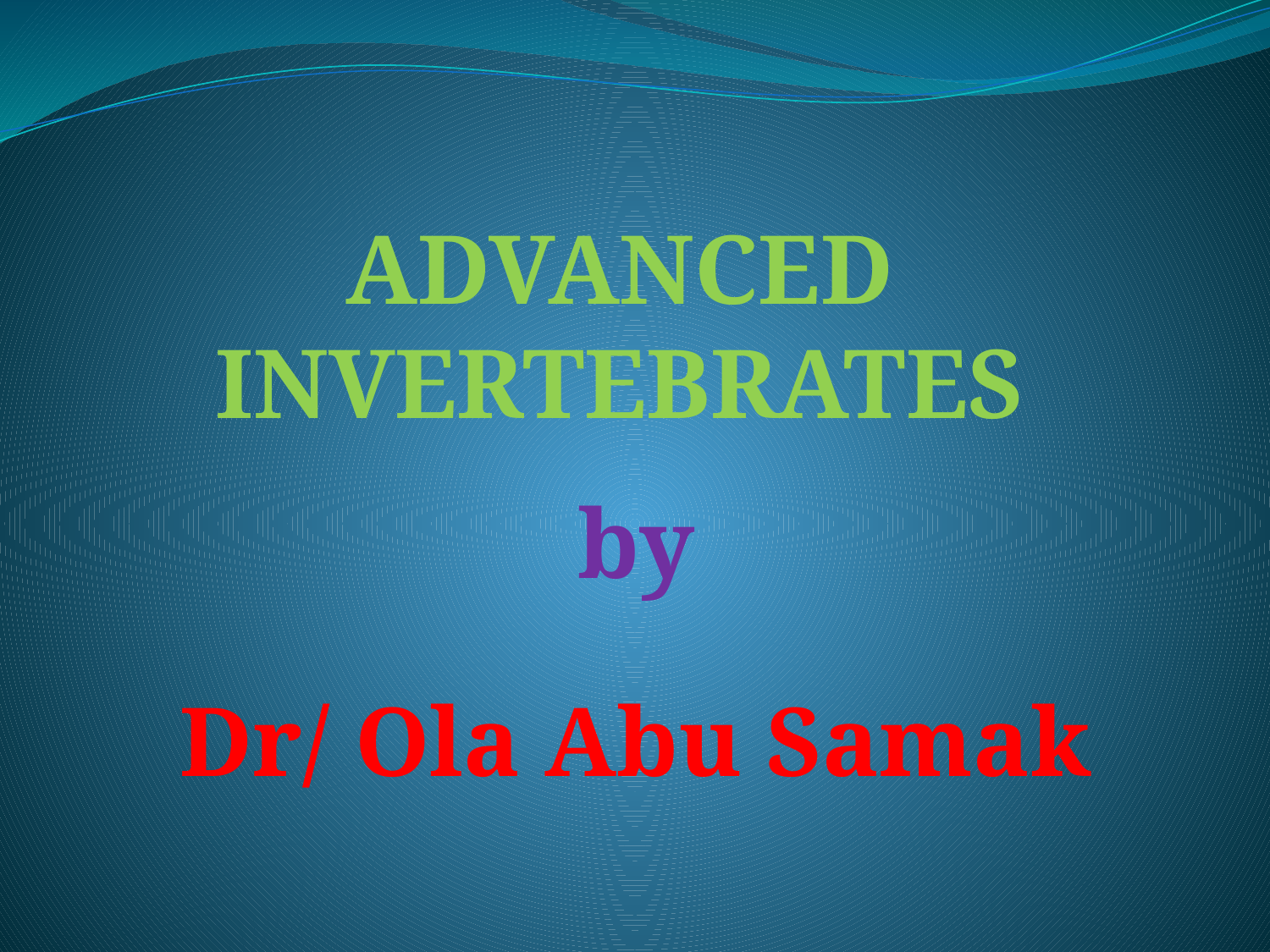

Advanced invertebrates
by
Dr/ Ola Abu Samak